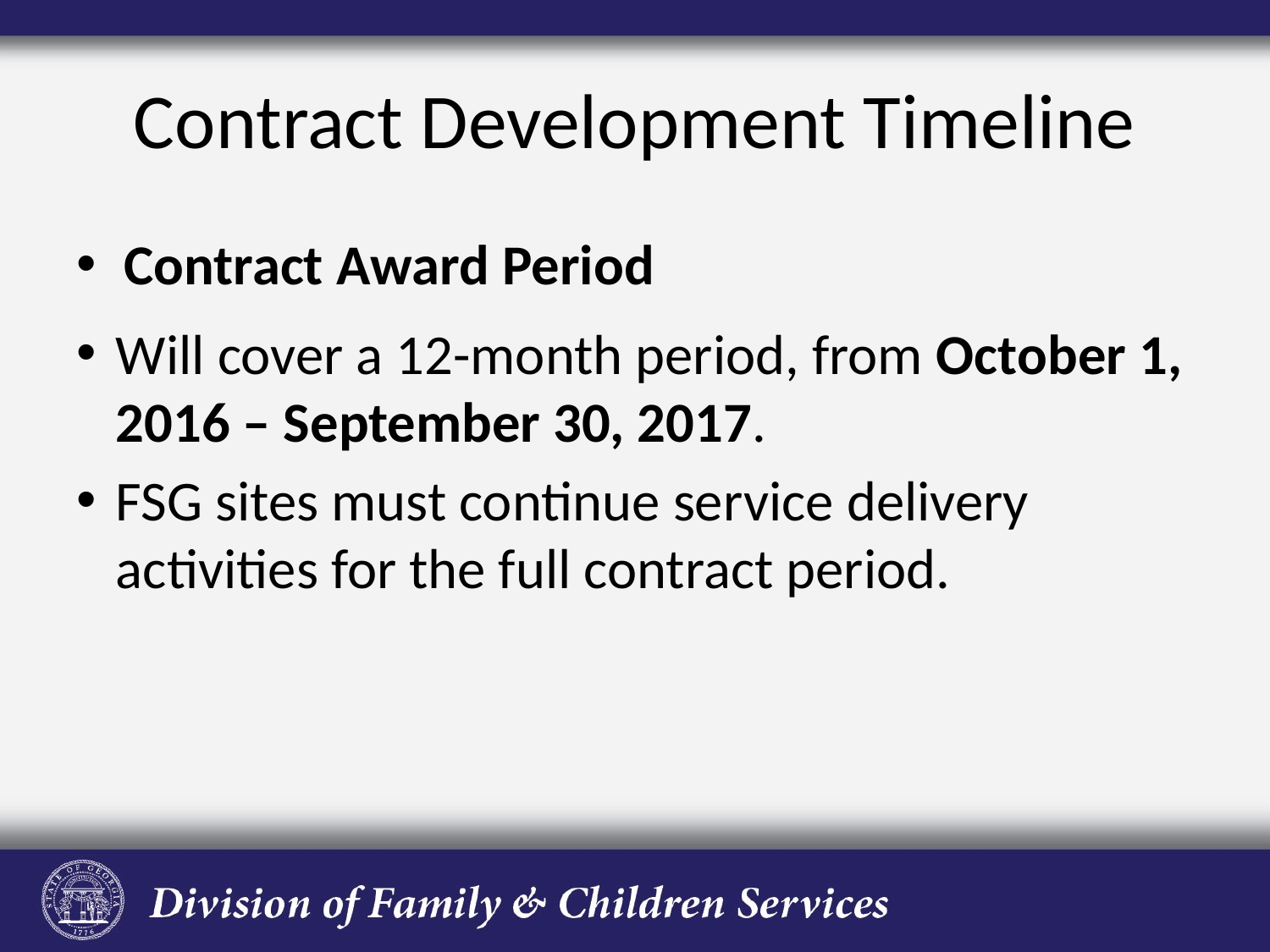

# Contract Development Timeline
Contract Award Period
Will cover a 12-month period, from October 1, 2016 – September 30, 2017.
FSG sites must continue service delivery activities for the full contract period.